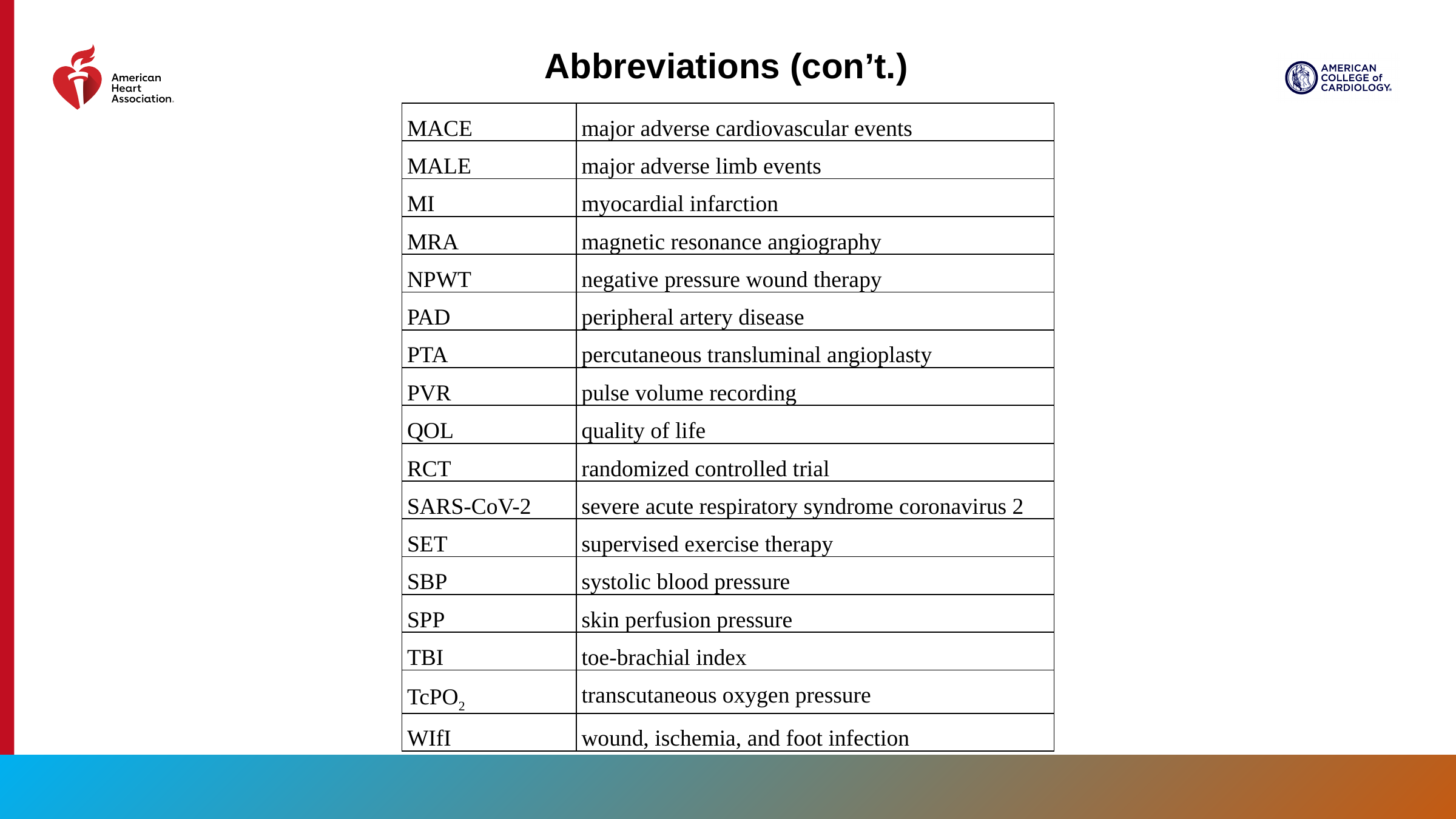

Abbreviations (con’t.)
| MACE | major adverse cardiovascular events |
| --- | --- |
| MALE | major adverse limb events |
| MI | myocardial infarction |
| MRA | magnetic resonance angiography |
| NPWT | negative pressure wound therapy |
| PAD | peripheral artery disease |
| PTA | percutaneous transluminal angioplasty |
| PVR | pulse volume recording |
| QOL | quality of life |
| RCT | randomized controlled trial |
| SARS-CoV-2 | severe acute respiratory syndrome coronavirus 2 |
| SET | supervised exercise therapy |
| SBP | systolic blood pressure |
| SPP | skin perfusion pressure |
| TBI | toe-brachial index |
| TcPO2 | transcutaneous oxygen pressure |
| WIfI | wound, ischemia, and foot infection |
129